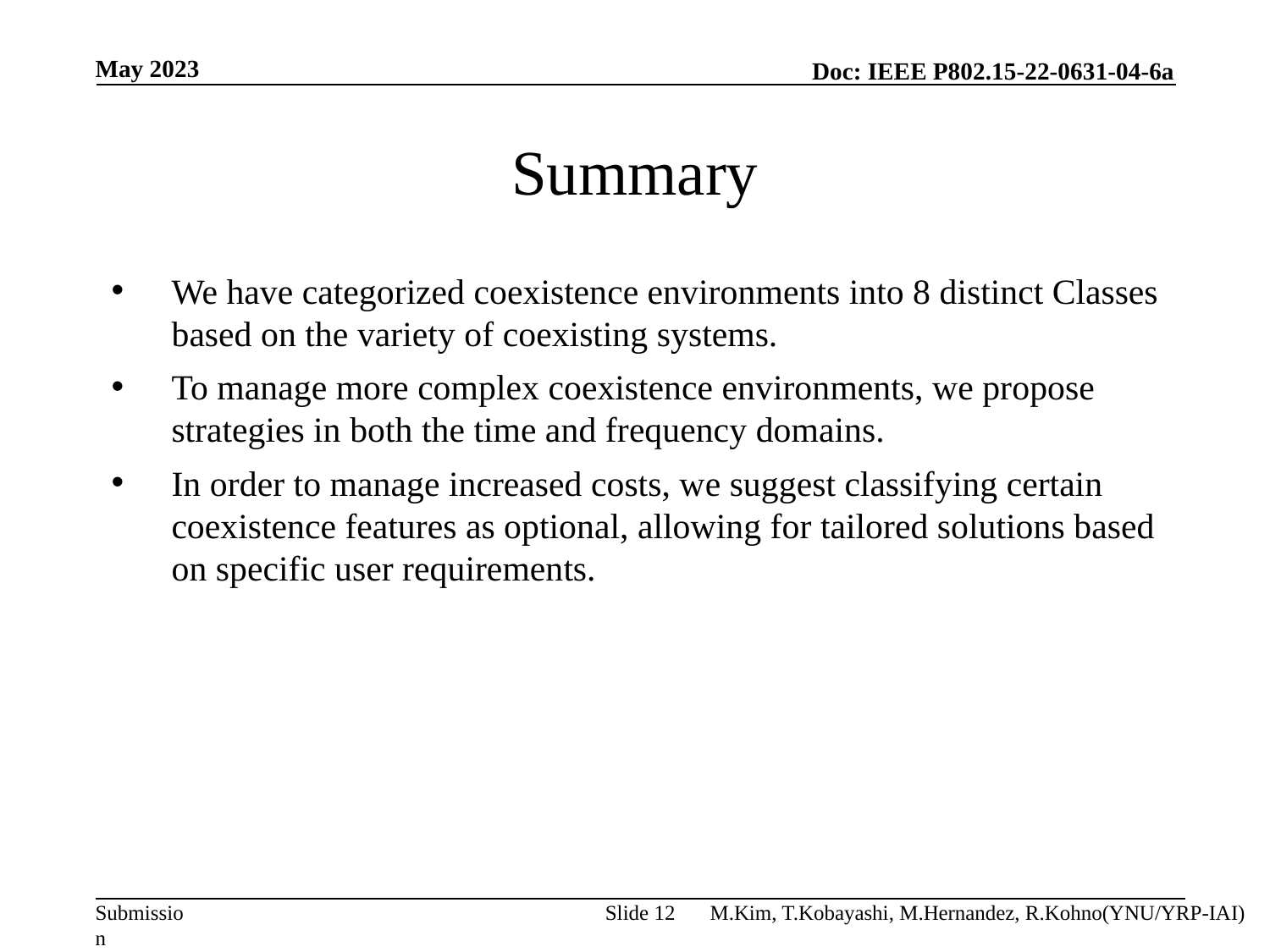

May 2023
# Summary
We have categorized coexistence environments into 8 distinct Classes based on the variety of coexisting systems.
To manage more complex coexistence environments, we propose strategies in both the time and frequency domains.
In order to manage increased costs, we suggest classifying certain coexistence features as optional, allowing for tailored solutions based on specific user requirements.
Slide 12
M.Kim, T.Kobayashi, M.Hernandez, R.Kohno(YNU/YRP-IAI)